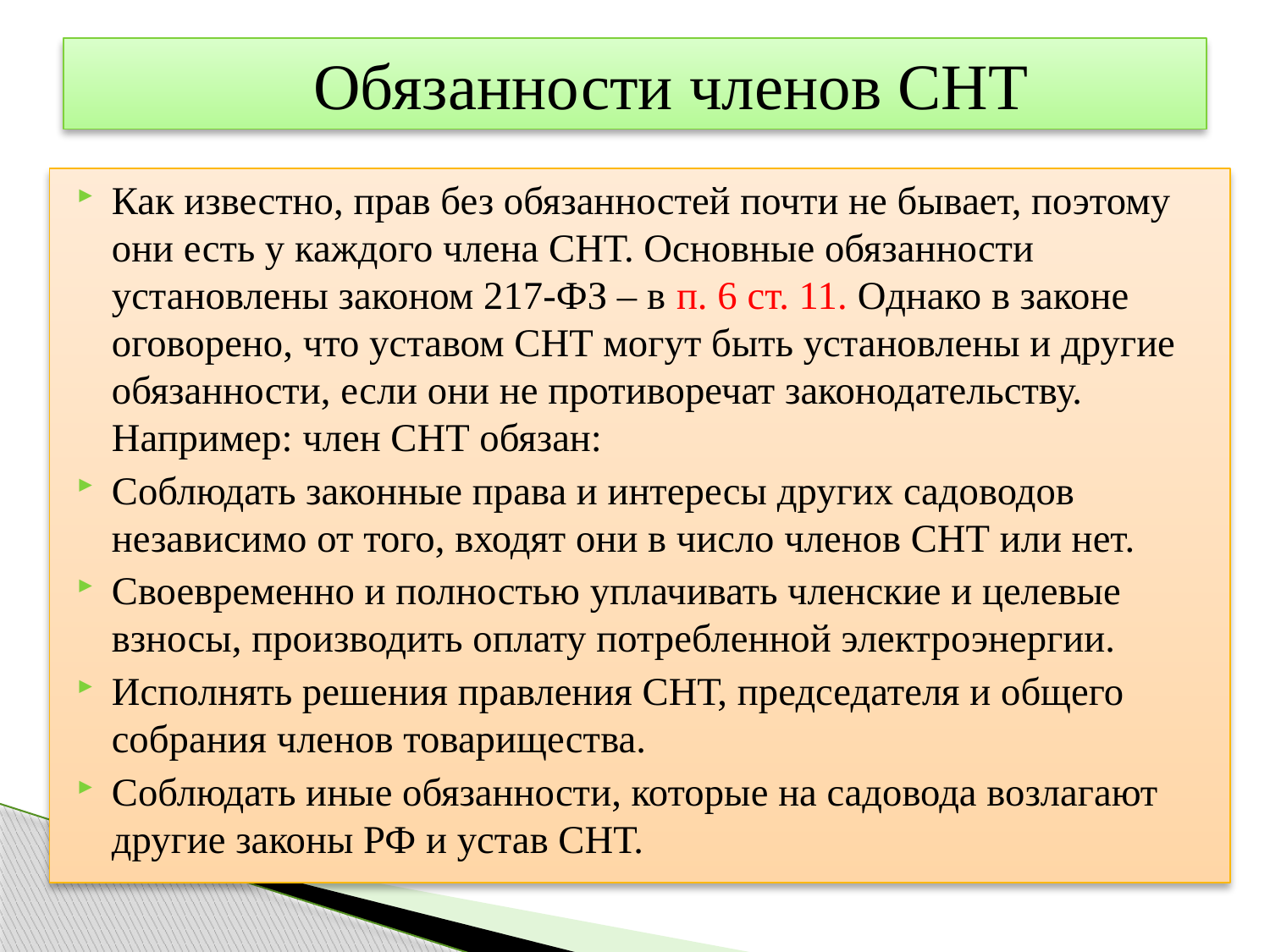

# Обязанности членов СНТ
Как известно, прав без обязанностей почти не бывает, поэтому они есть у каждого члена СНТ. Основные обязанности установлены законом 217-ФЗ – в п. 6 ст. 11. Однако в законе оговорено, что уставом СНТ могут быть установлены и другие обязанности, если они не противоречат законодательству. Например: член СНТ обязан:
Соблюдать законные права и интересы других садоводов независимо от того, входят они в число членов СНТ или нет.
Своевременно и полностью уплачивать членские и целевые взносы, производить оплату потребленной электроэнергии.
Исполнять решения правления СНТ, председателя и общего собрания членов товарищества.
Соблюдать иные обязанности, которые на садовода возлагают другие законы РФ и устав СНТ.